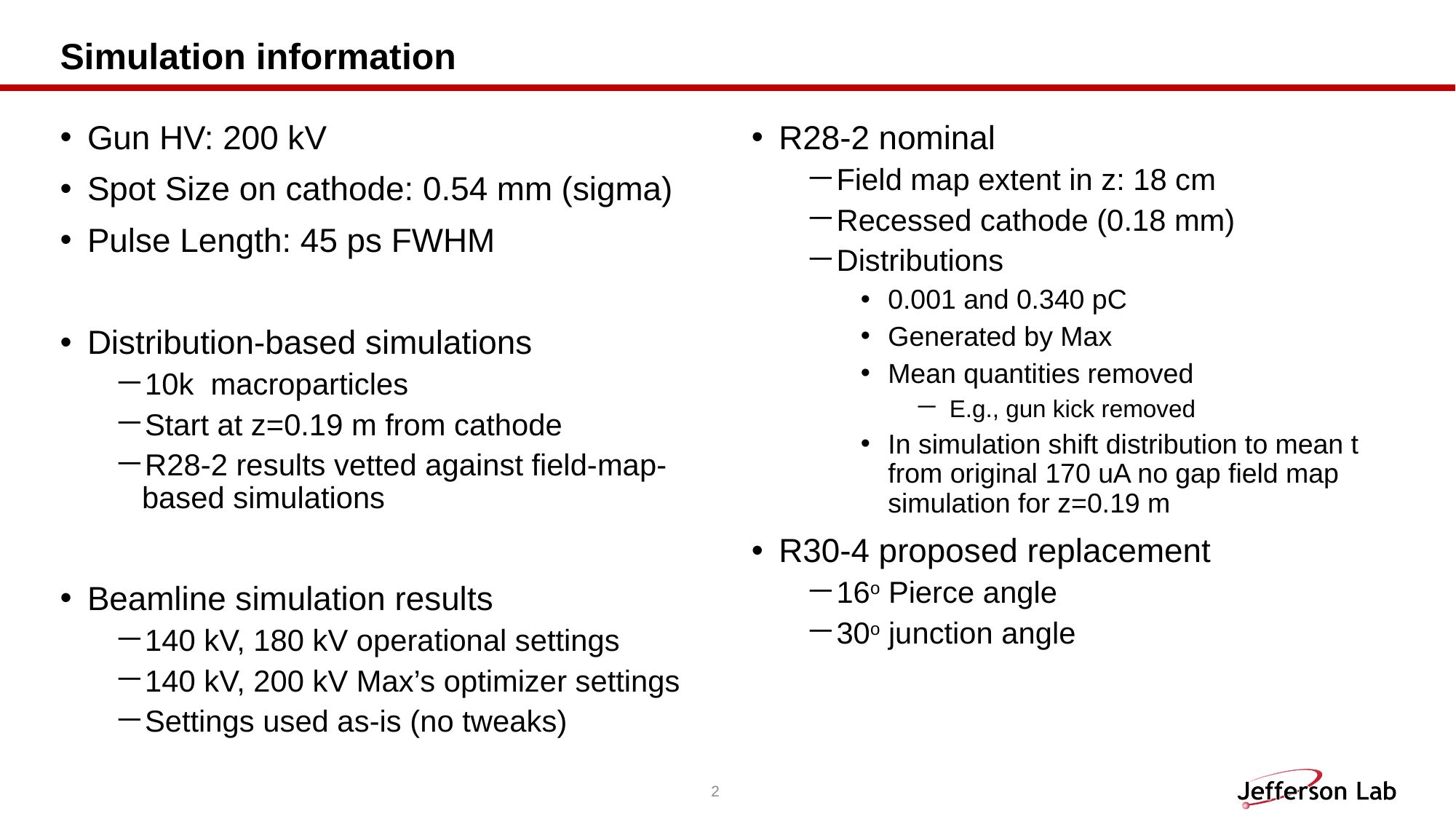

# Simulation information
Gun HV: 200 kV
Spot Size on cathode: 0.54 mm (sigma)
Pulse Length: 45 ps FWHM

Distribution-based simulations
10k  macroparticles
Start at z=0.19 m from cathode
R28-2 results vetted against field-map-based simulations

Beamline simulation results
140 kV, 180 kV operational settings
140 kV, 200 kV Max’s optimizer settings
Settings used as-is (no tweaks)
R28-2 nominal
Field map extent in z: 18 cm
Recessed cathode (0.18 mm)
Distributions
0.001 and 0.340 pC
Generated by Max
Mean quantities removed
E.g., gun kick removed
In simulation shift distribution to mean t from original 170 uA no gap field map simulation for z=0.19 m
R30-4 proposed replacement
16o Pierce angle
30o junction angle

2